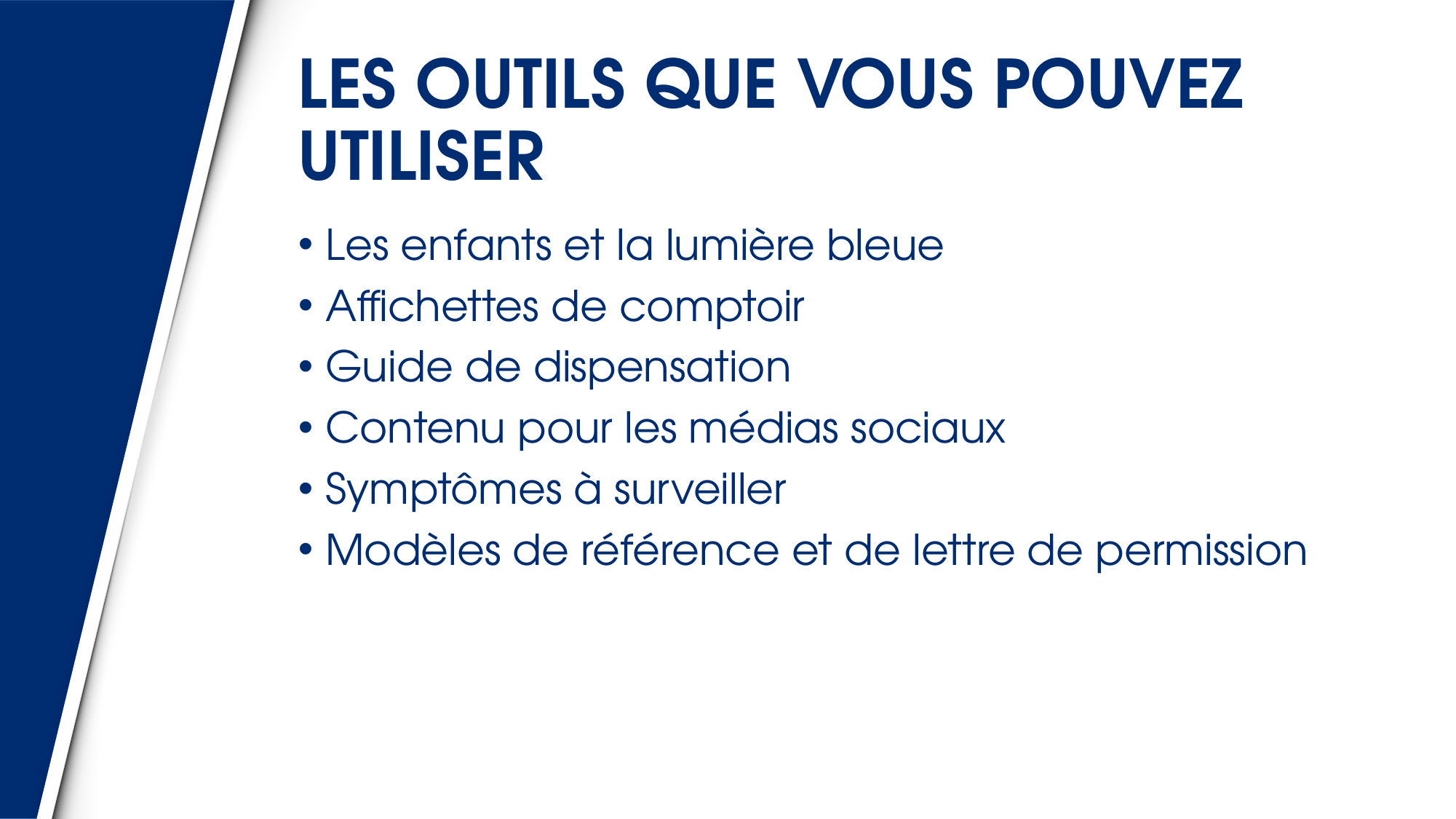

# LES OUTILS QUE VOUS POUVEZ UTILISER
Les enfants et la lumière bleue
Affichettes de comptoir
Guide de dispensation
Contenu pour les médias sociaux
Symptômes à surveiller
Modèles de référence et de lettre de permission